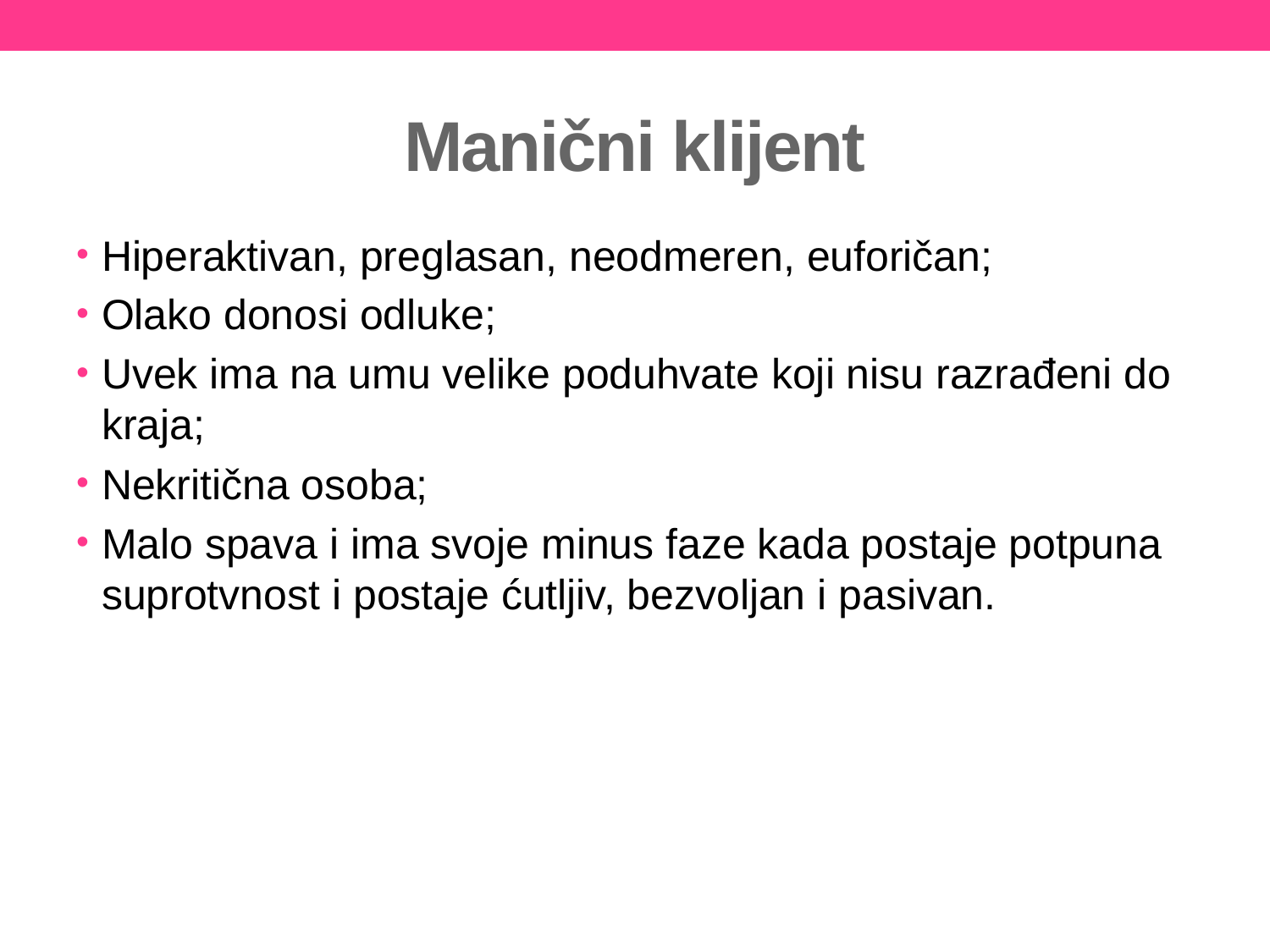

# Manični klijent
Hiperaktivan, preglasan, neodmeren, euforičan;
Olako donosi odluke;
Uvek ima na umu velike poduhvate koji nisu razrađeni do kraja;
Nekritična osoba;
Malo spava i ima svoje minus faze kada postaje potpuna suprotvnost i postaje ćutljiv, bezvoljan i pasivan.